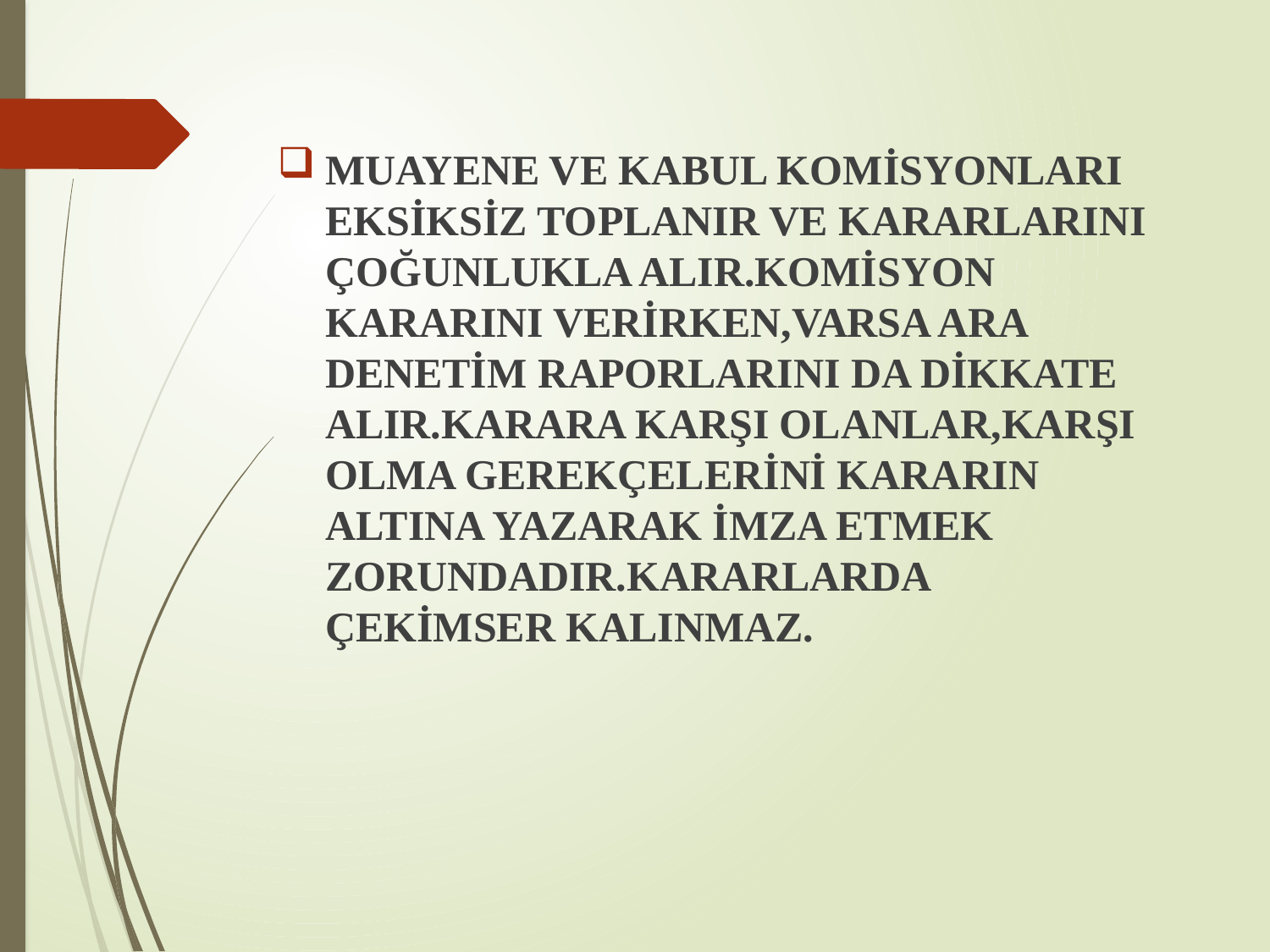

MUAYENE VE KABUL KOMİSYONLARI EKSİKSİZ TOPLANIR VE KARARLARINI ÇOĞUNLUKLA ALIR.KOMİSYON KARARINI VERİRKEN,VARSA ARA DENETİM RAPORLARINI DA DİKKATE ALIR.KARARA KARŞI OLANLAR,KARŞI OLMA GEREKÇELERİNİ KARARIN ALTINA YAZARAK İMZA ETMEK ZORUNDADIR.KARARLARDA ÇEKİMSER KALINMAZ.